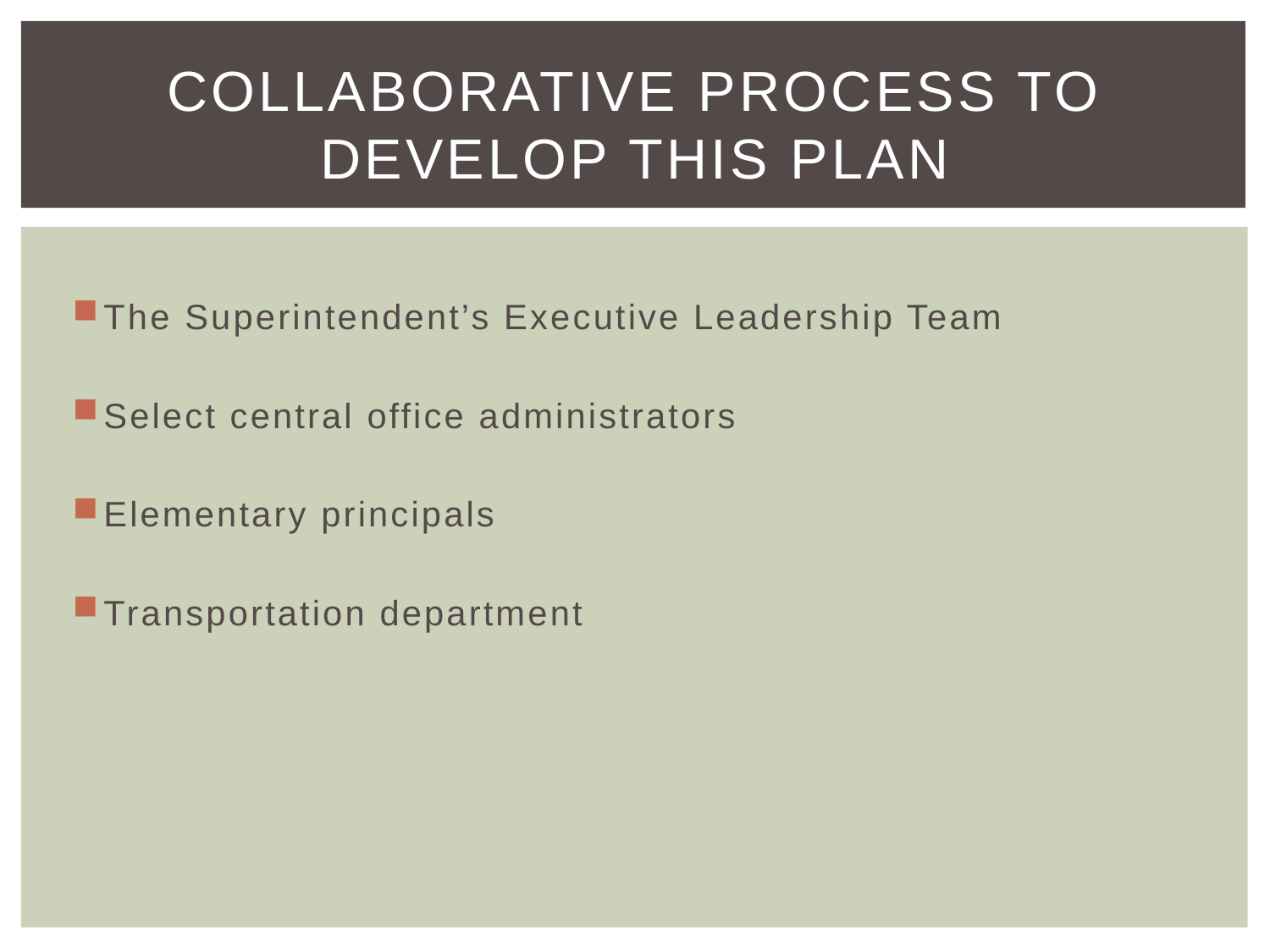

# Collaborative process to develop this plan

The Superintendent’s Executive Leadership Team

Select central office administrators

Elementary principals

Transportation department